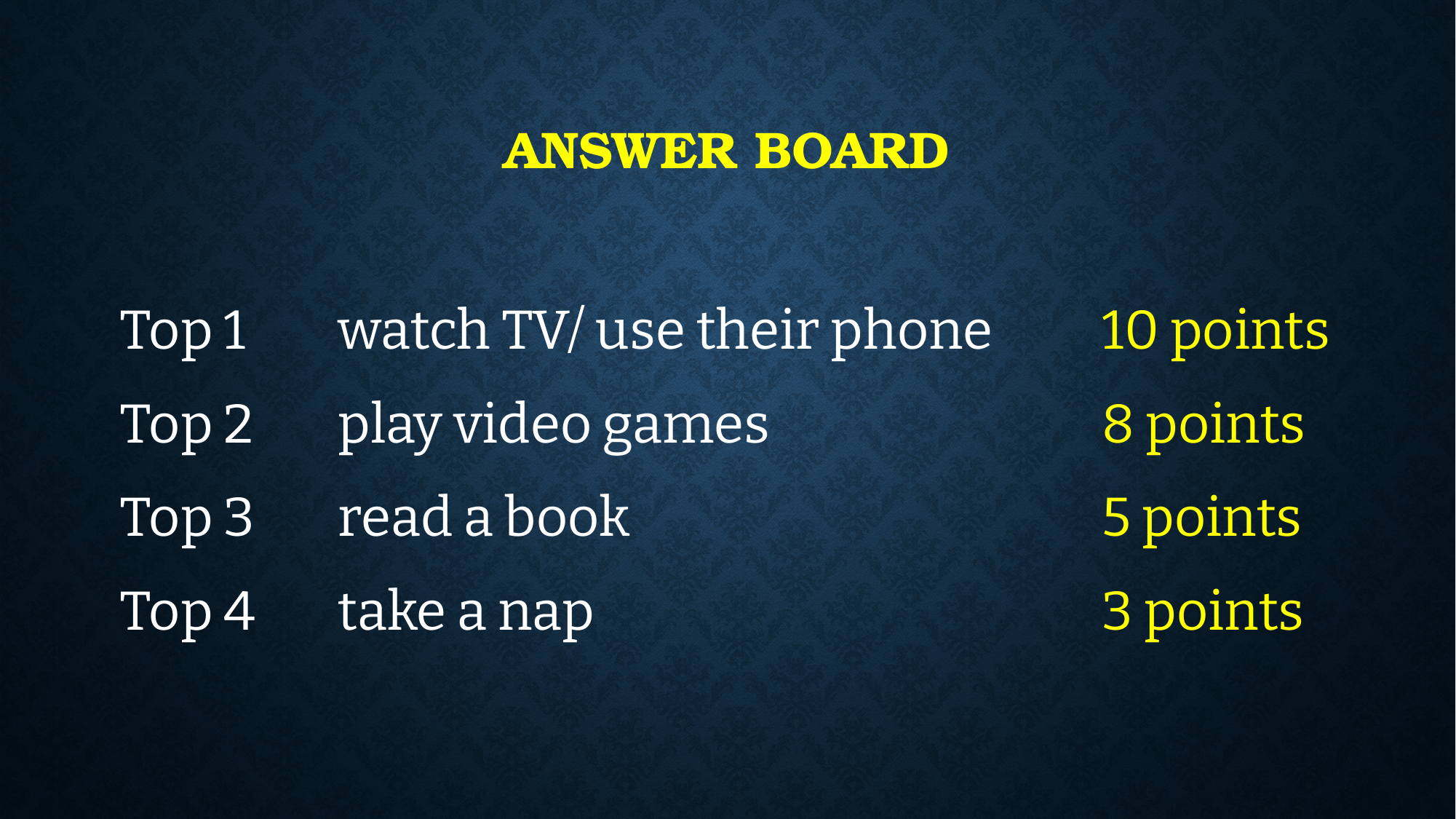

# Answer Board
Top 1	watch TV/ use their phone	10 points
Top 2	play video games 			8 points
Top 3	read a book 					5 points
Top 4 	take a nap 					3 points